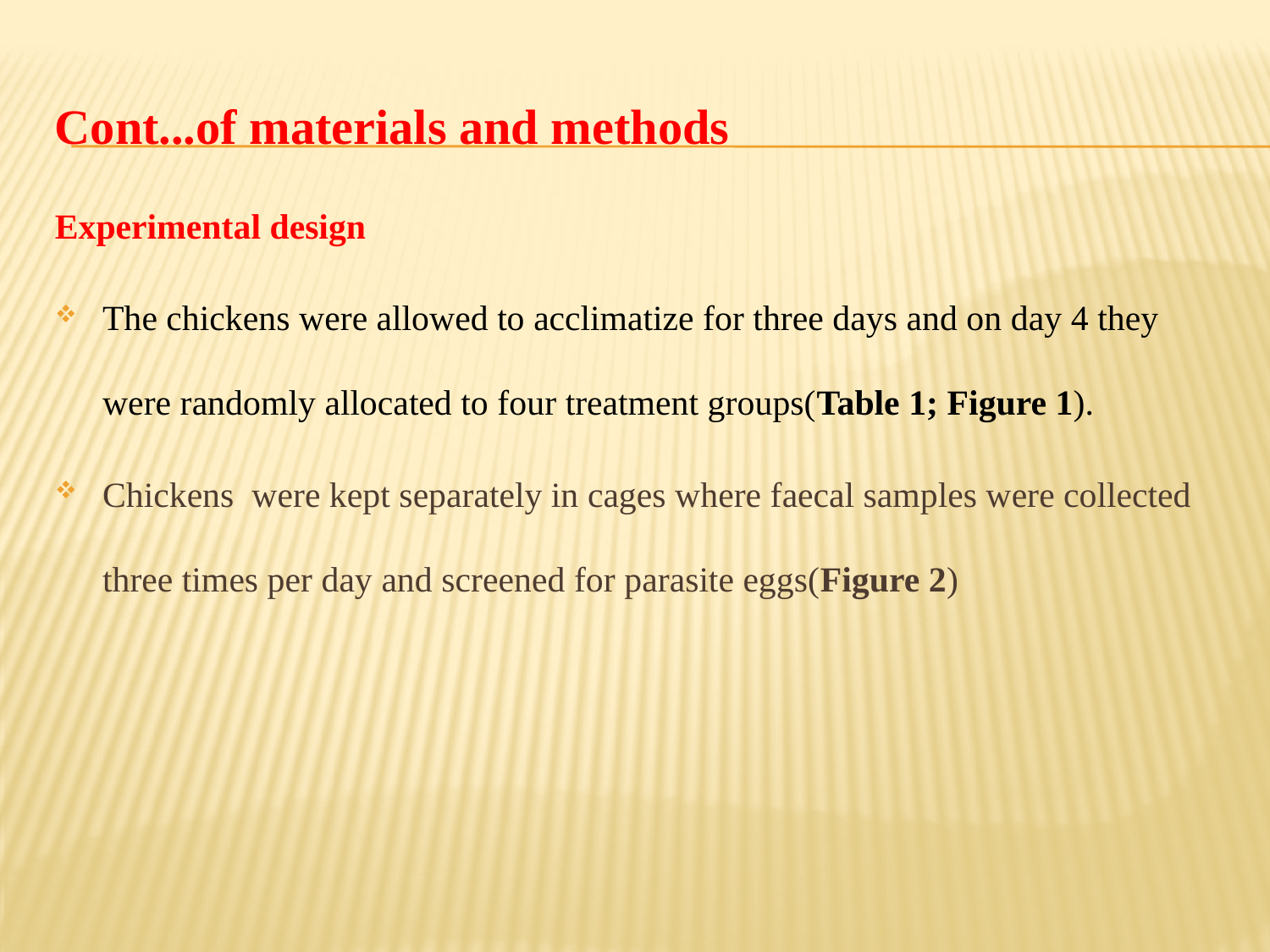

Cont...of materials and methods
Experimental design
The chickens were allowed to acclimatize for three days and on day 4 they were randomly allocated to four treatment groups(Table 1; Figure 1).
Chickens  were kept separately in cages where faecal samples were collected three times per day and screened for parasite eggs(Figure 2)